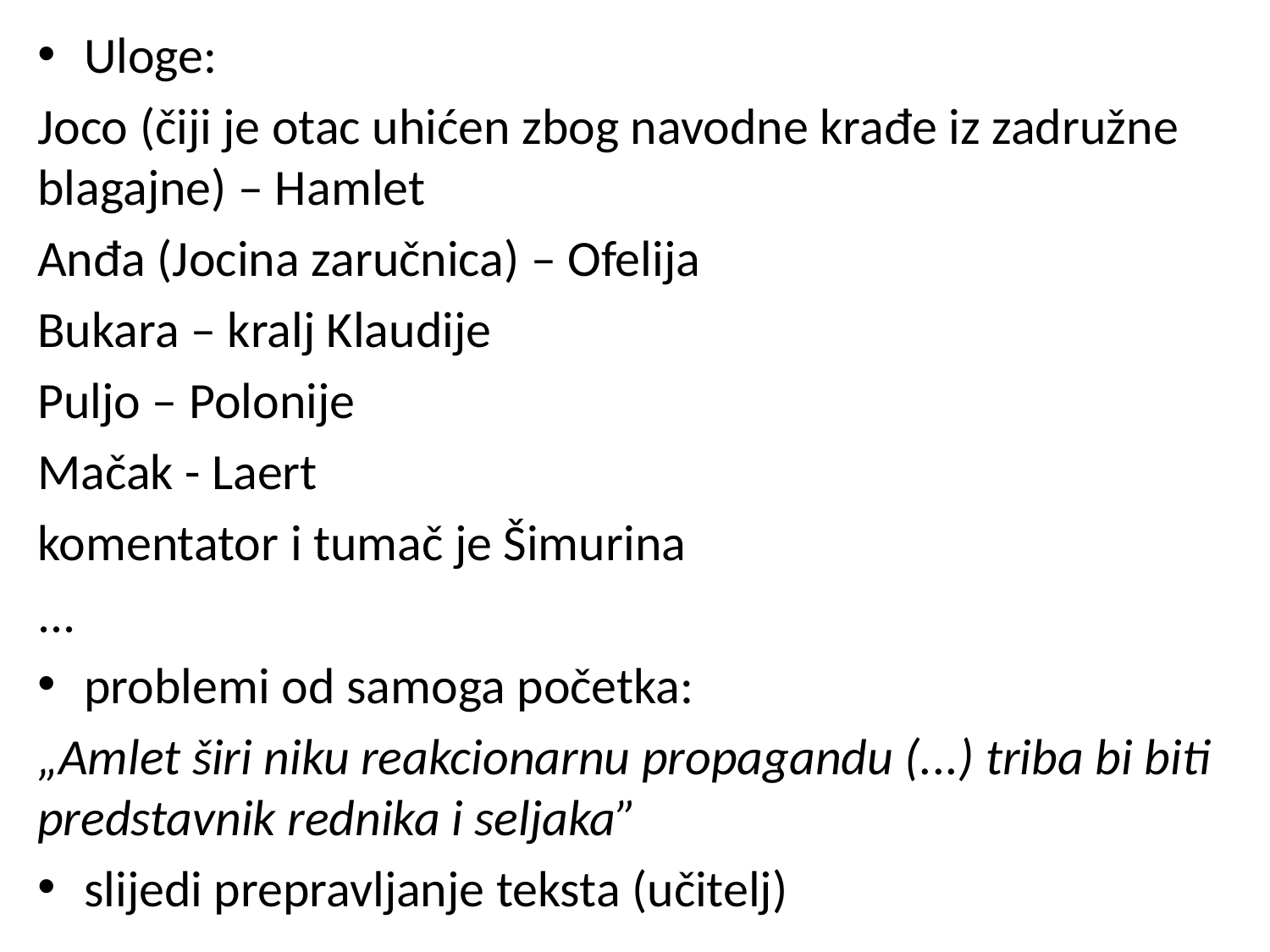

Uloge:
Joco (čiji je otac uhićen zbog navodne krađe iz zadružne blagajne) – Hamlet
Anđa (Jocina zaručnica) – Ofelija
Bukara – kralj Klaudije
Puljo – Polonije
Mačak - Laert
komentator i tumač je Šimurina
...
problemi od samoga početka:
„Amlet širi niku reakcionarnu propagandu (...) triba bi biti predstavnik rednika i seljaka”
slijedi prepravljanje teksta (učitelj)